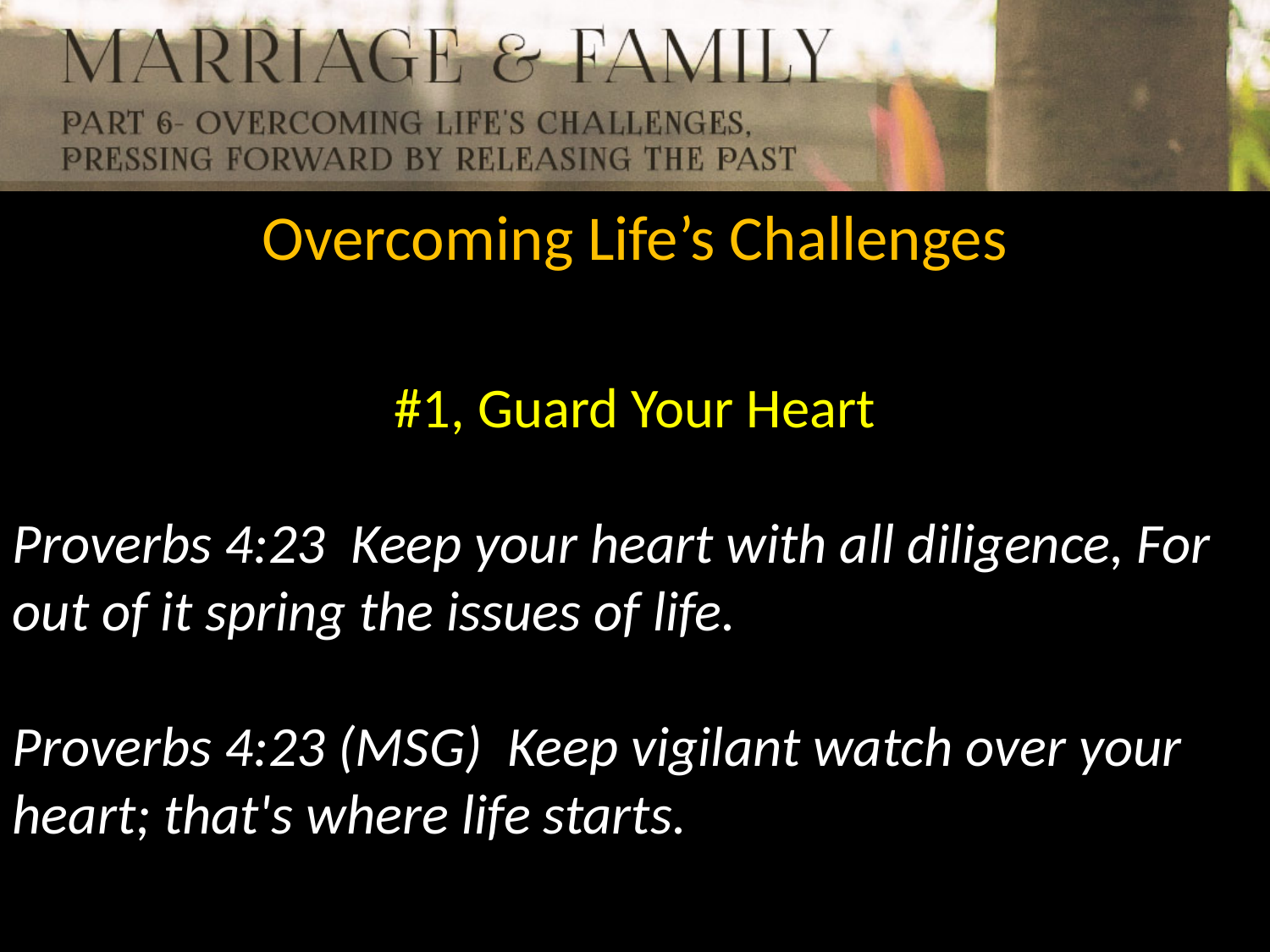

Overcoming Life’s Challenges
#1, Guard Your Heart

Proverbs 4:23  Keep your heart with all diligence, For out of it spring the issues of life.

Proverbs 4:23 (MSG)  Keep vigilant watch over your heart; that's where life starts.